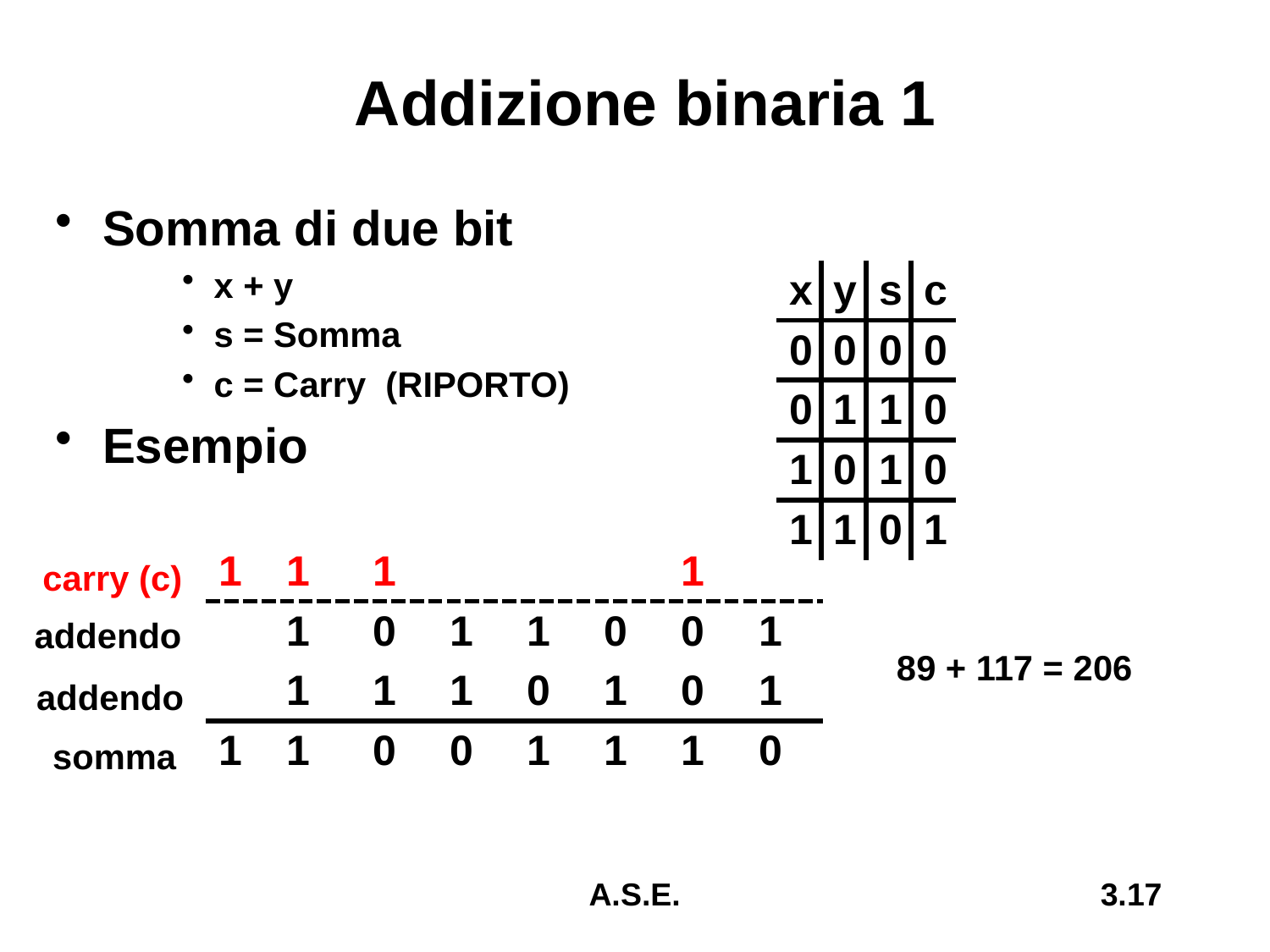

# Addizione binaria 1
Somma di due bit
x + y
s = Somma
c = Carry  (RIPORTO)
Esempio
| x | y | s | c |
| --- | --- | --- | --- |
| 0 | 0 | 0 | 0 |
| 0 | 1 | 1 | 0 |
| 1 | 0 | 1 | 0 |
| 1 | 1 | 0 | 1 |
| 1 | 1 | 1 |  |  |  | 1 |  |
| --- | --- | --- | --- | --- | --- | --- | --- |
|  | 1 | 0 | 1 | 1 | 0 | 0 | 1 |
|  | 1 | 1 | 1 | 0 | 1 | 0 | 1 |
| 1 | 1 | 0 | 0 | 1 | 1 | 1 | 0 |
carry (c)
addendo
89 + 117 = 206
addendo
somma
A.S.E.
3.17